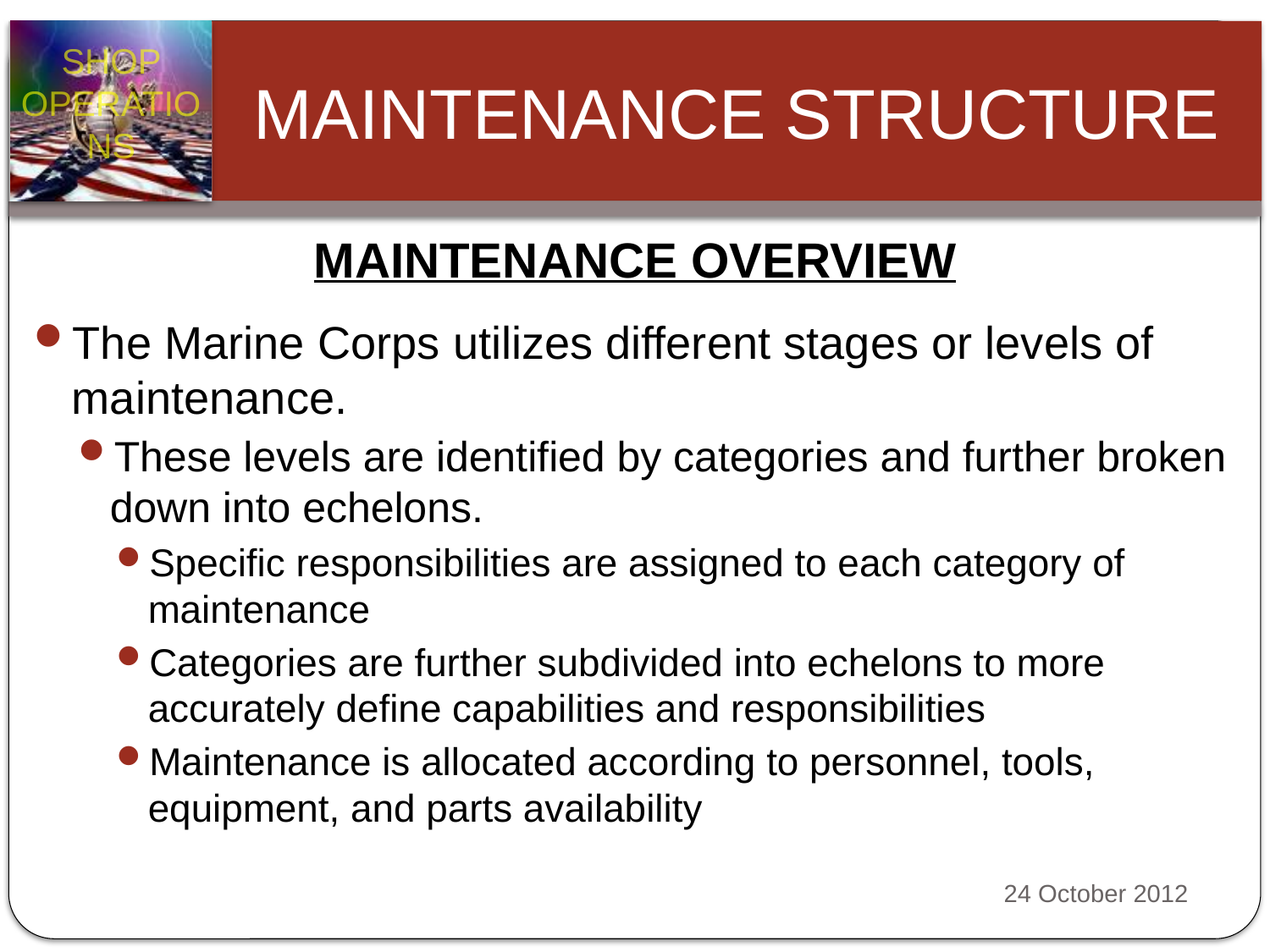

Maintenance overview
The Marine Corps utilizes different stages or levels of maintenance.
These levels are identified by categories and further broken down into echelons.
Specific responsibilities are assigned to each category of maintenance
Categories are further subdivided into echelons to more accurately define capabilities and responsibilities
Maintenance is allocated according to personnel, tools, equipment, and parts availability
24 October 2012